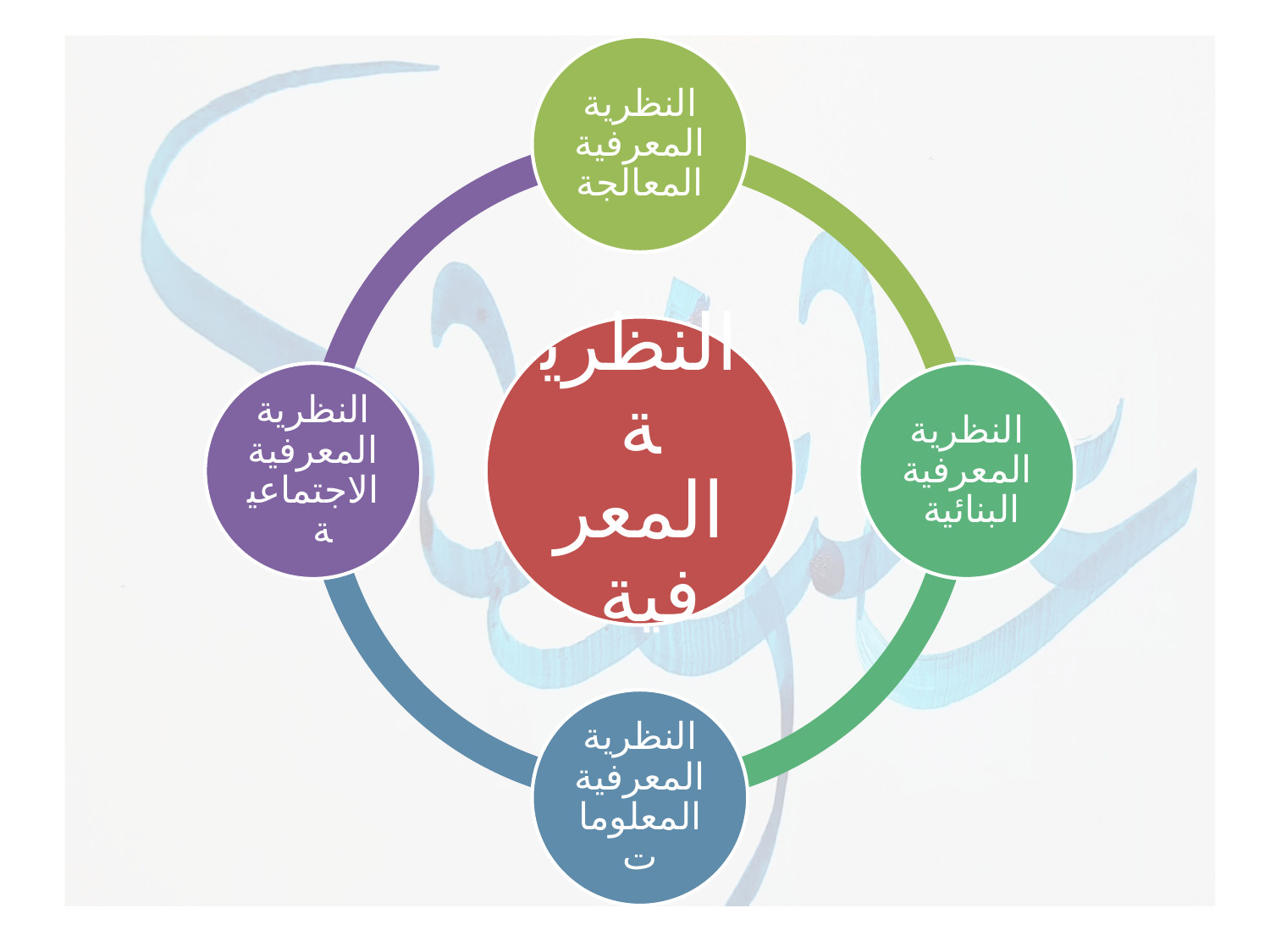

النظرية المعرفية
النظرية المعرفية المعالجة
النظرية المعرفية البنائية
النظرية المعرفية المعلومات
النظرية المعرفية الاجتماعية